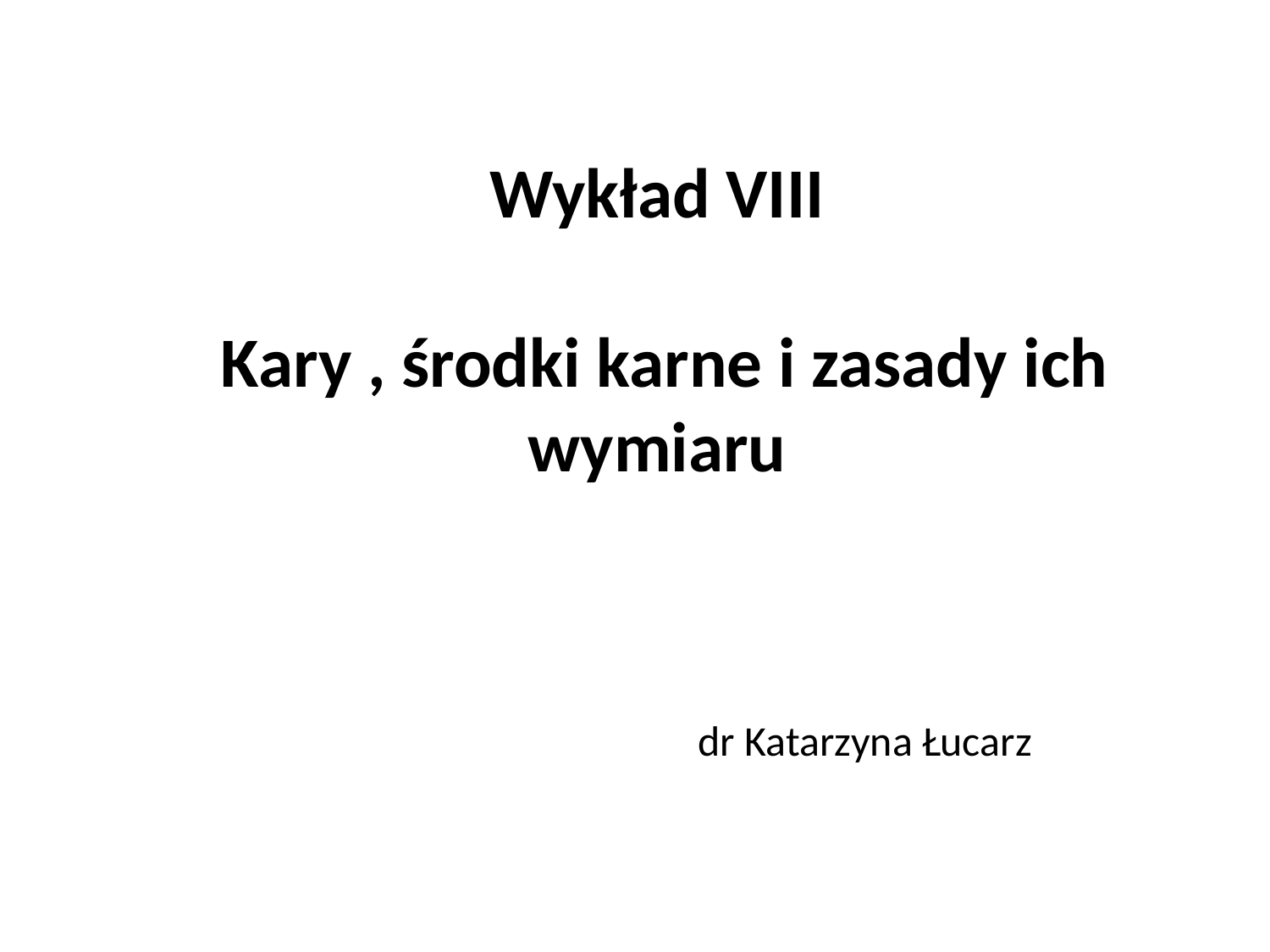

Wykład VIII

Kary , środki karne i zasady ich wymiaru

                                           dr Katarzyna Łucarz